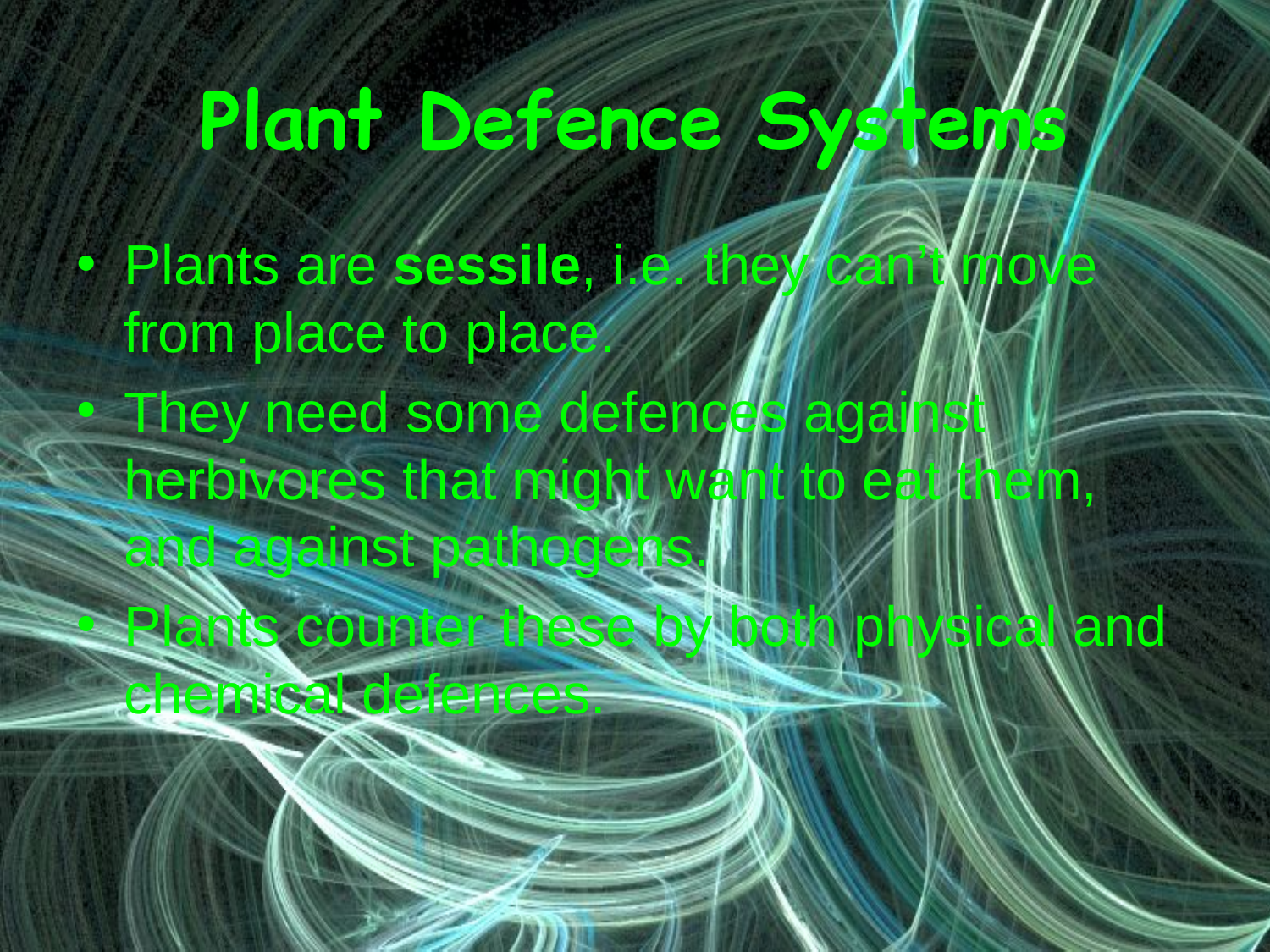

# Plant Defence Systems
Plants are sessile, i.e. they can’t move from place to place.
They need some defences against herbivores that might want to eat them, and against pathogens.
Plants counter these by both physical and chemical defences.